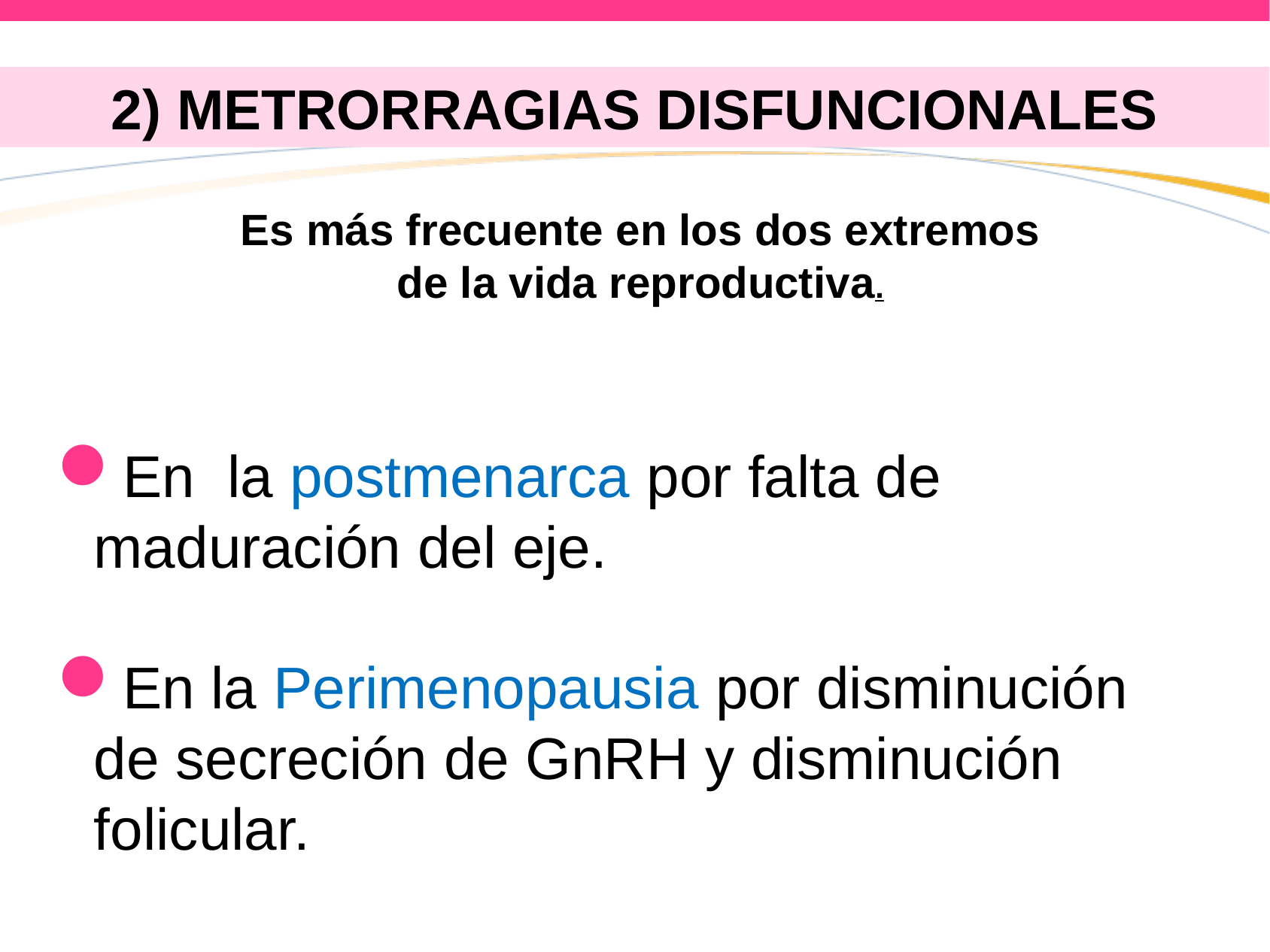

#
2) METRORRAGIAS DISFUNCIONALES
Es más frecuente en los dos extremos
de la vida reproductiva.

En  la postmenarca por falta de maduración del eje.

En la Perimenopausia por disminución de secreción de GnRH y disminución folicular.